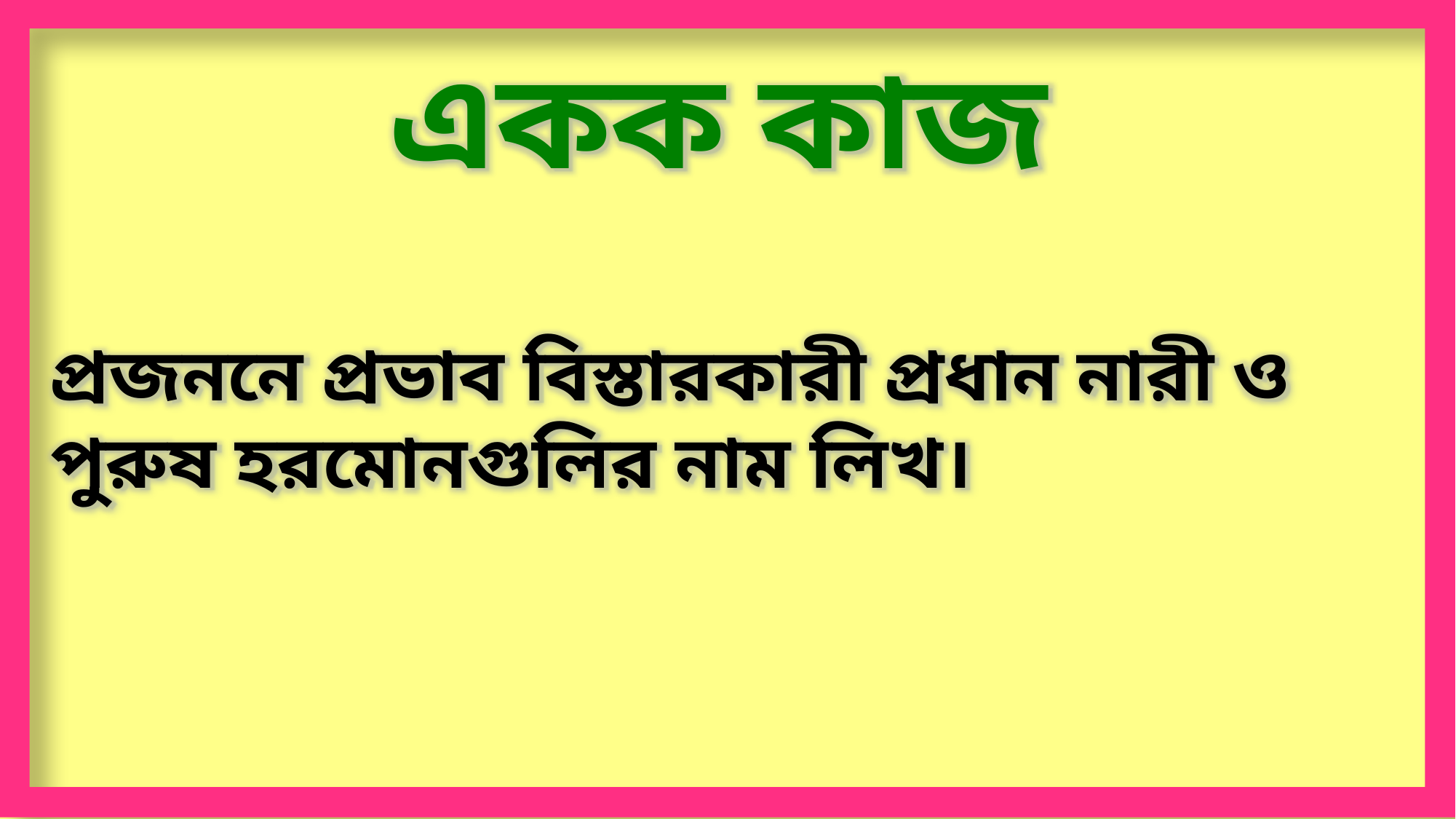

একক কাজ
প্রজননে প্রভাব বিস্তারকারী প্রধান নারী ও পুরুষ হরমোনগুলির নাম লিখ।